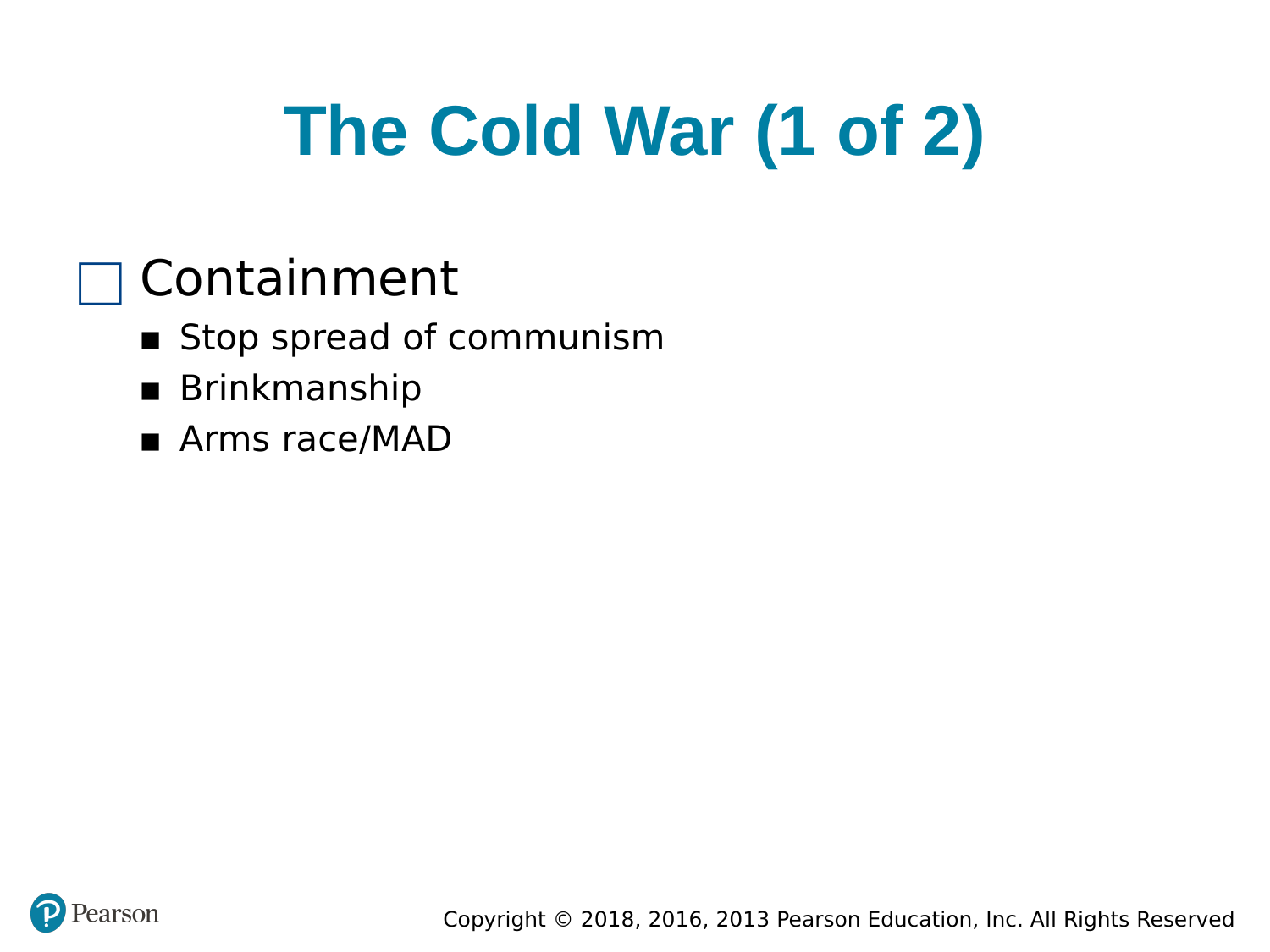

# The Cold War (1 of 2)
Containment
Stop spread of communism
Brinkmanship
Arms race/MAD